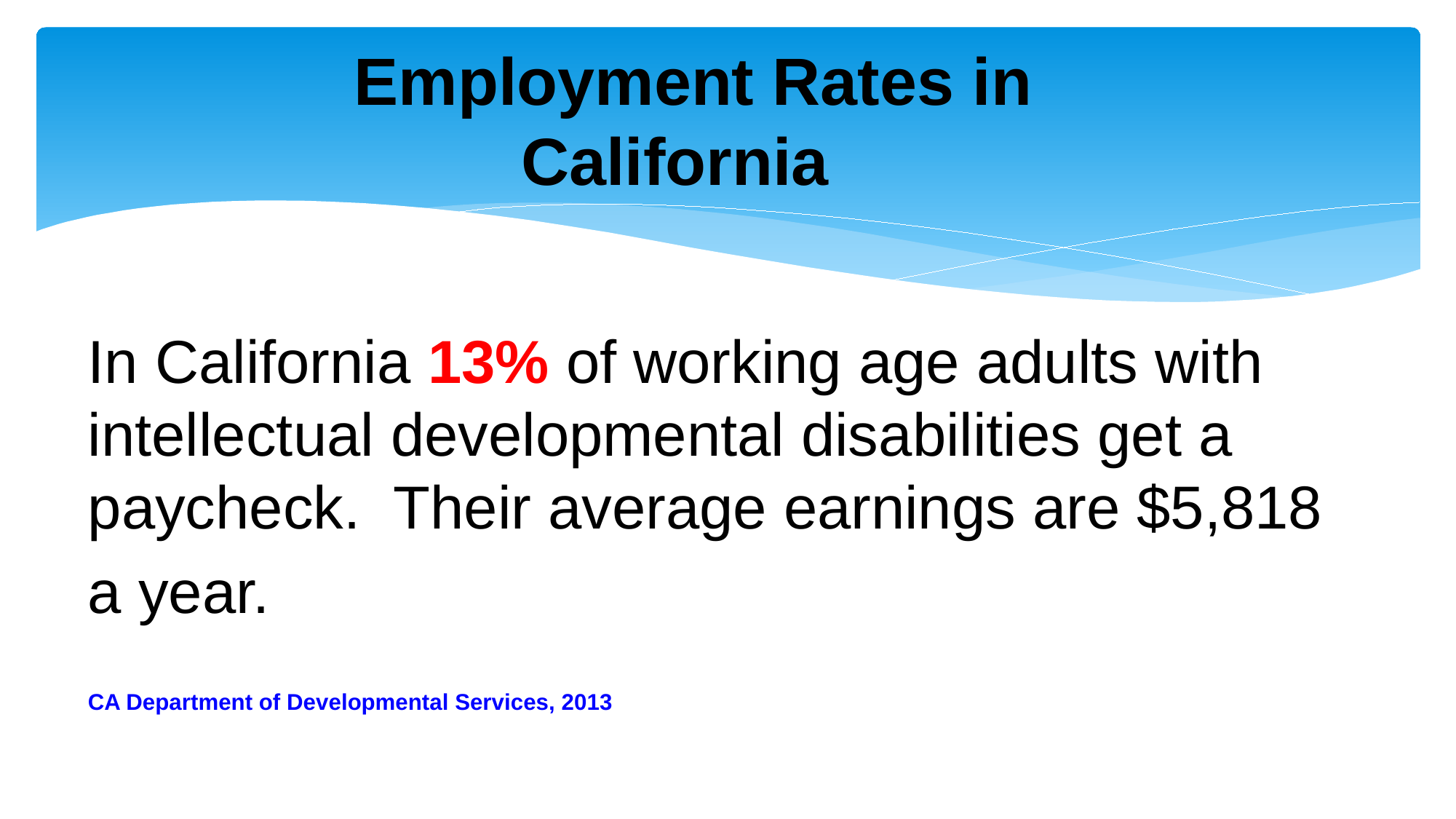

# Employment Rates in California

In California 13% of working age adults with intellectual developmental disabilities get a paycheck.  Their average earnings are $5,818
a year.

CA Department of Developmental Services, 2013